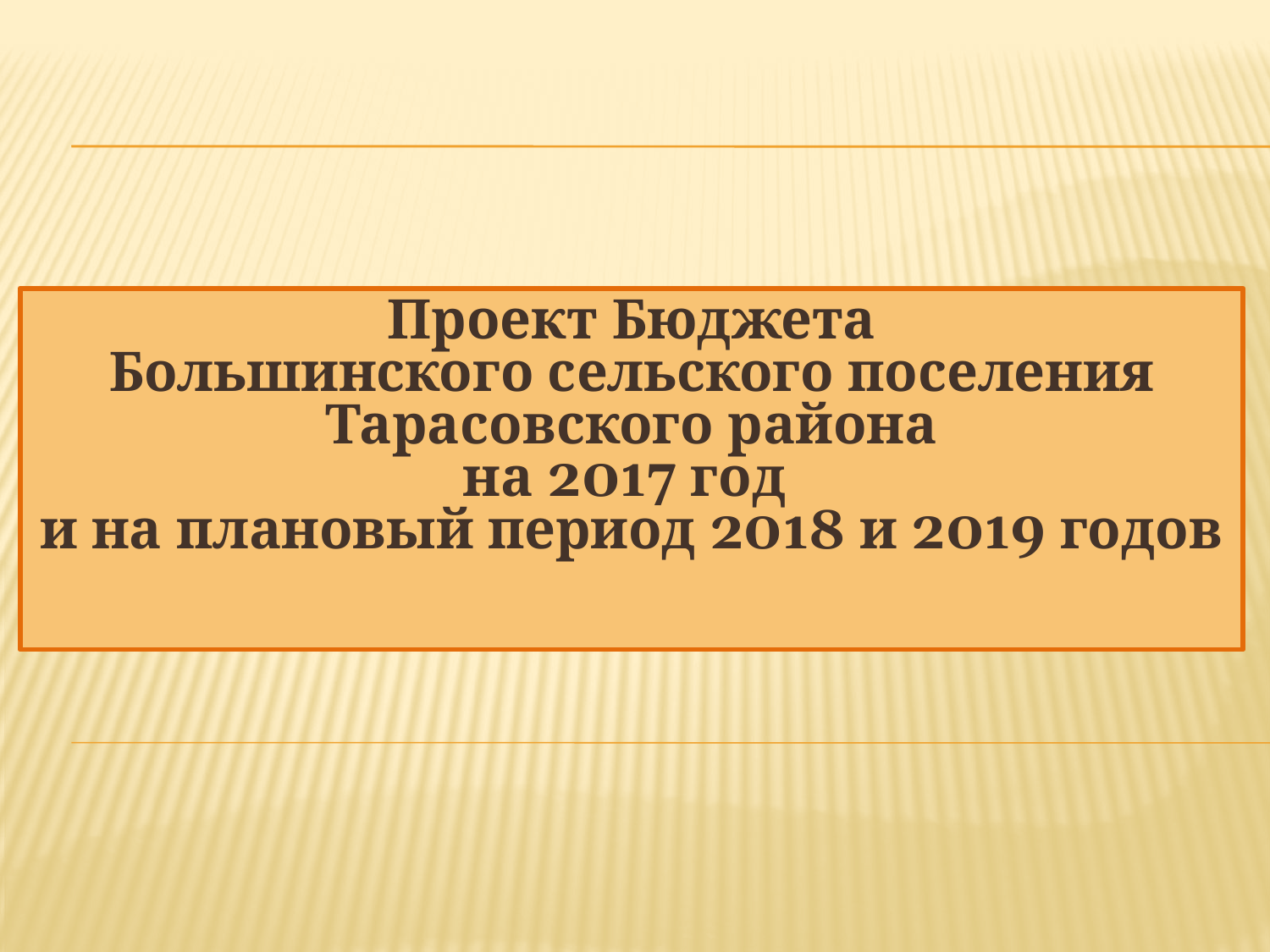

Проект Бюджета
Большинского сельского поселения Тарасовского района
на 2017 год
и на плановый период 2018 и 2019 годов